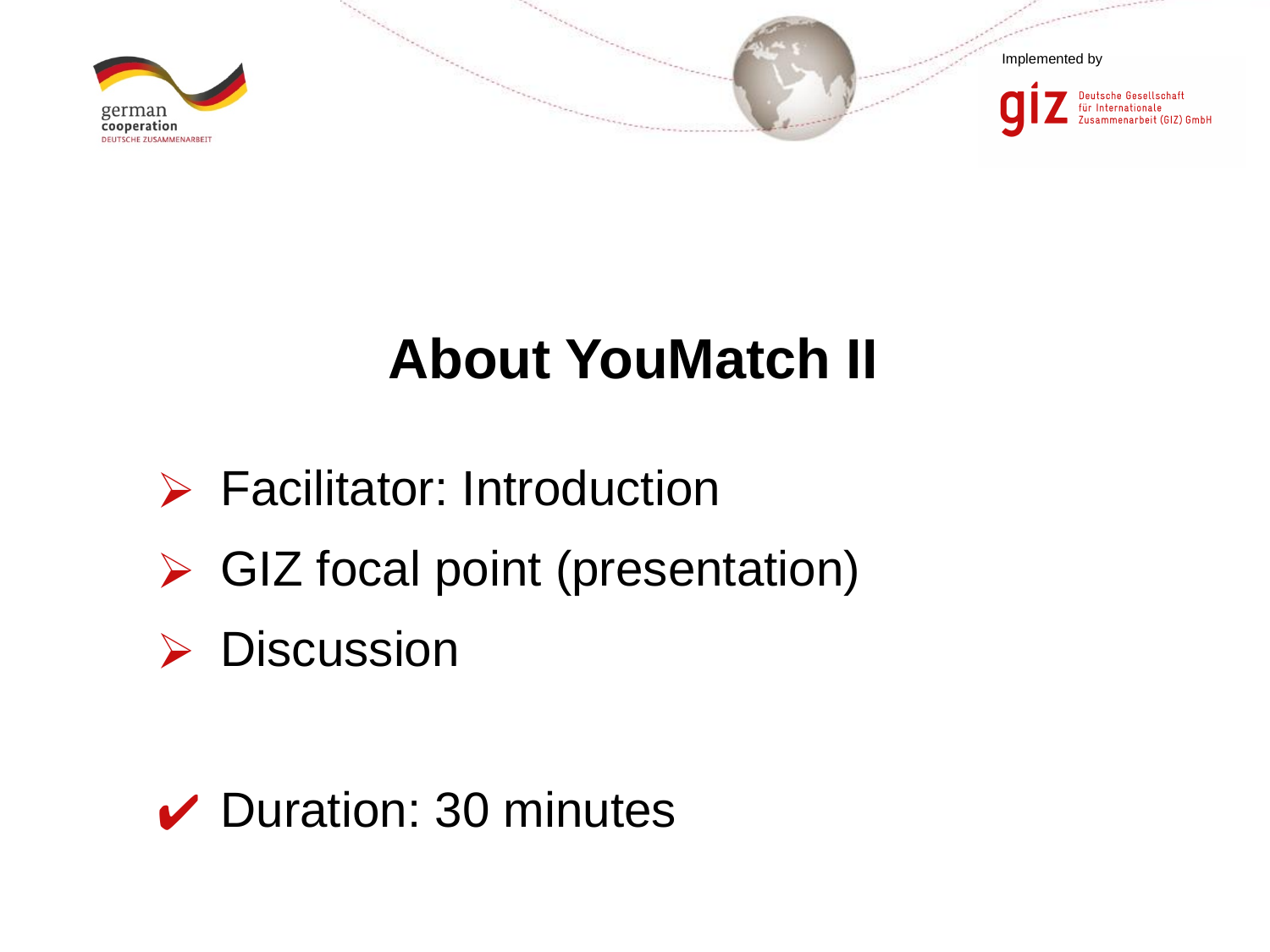

# About YouMatch II
Facilitator: Introduction
GIZ focal point (presentation)
Discussion

Duration: 30 minutes